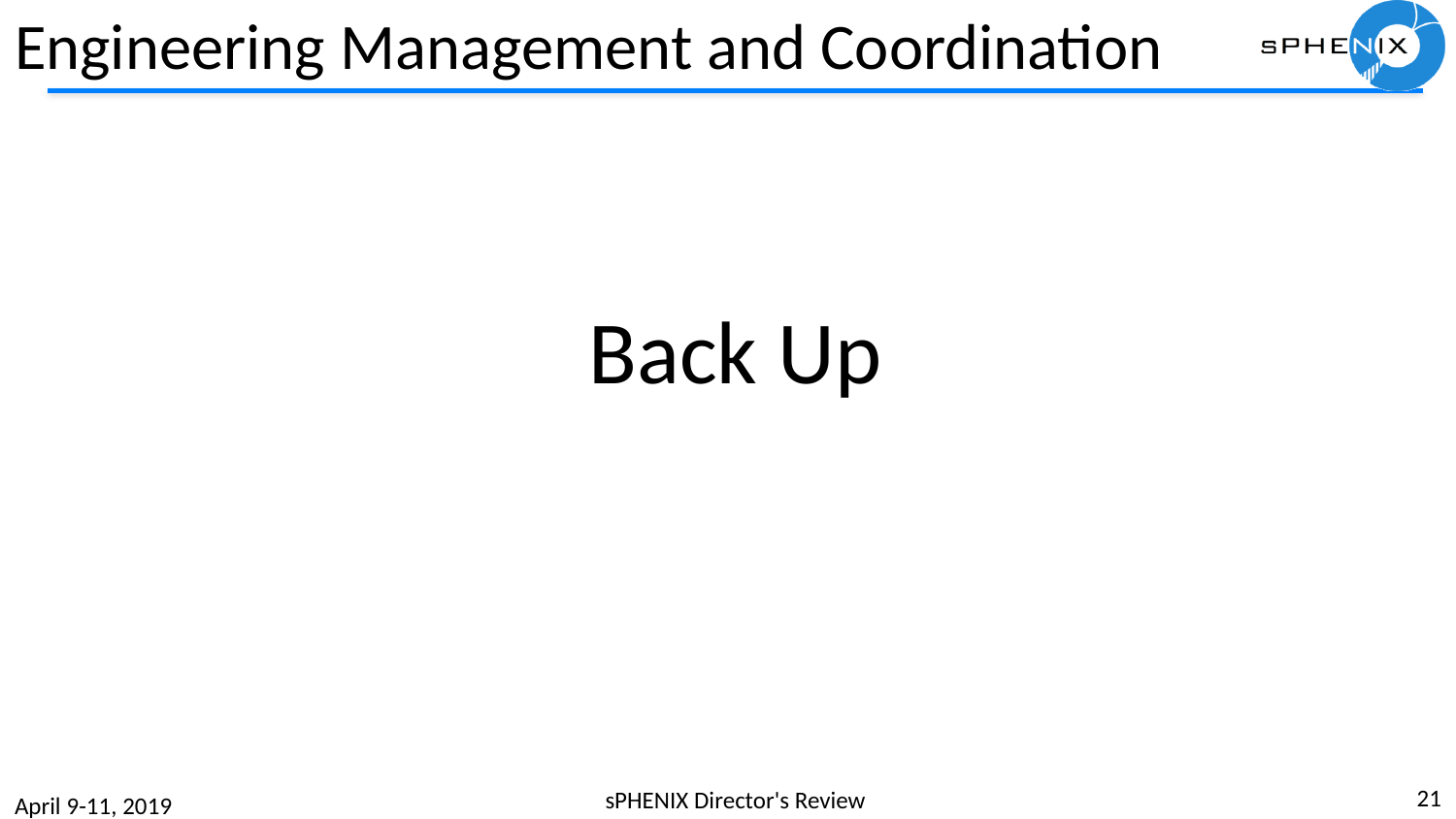

# Engineering Management and Coordination
Back Up
21
sPHENIX Director's Review
April 9-11, 2019